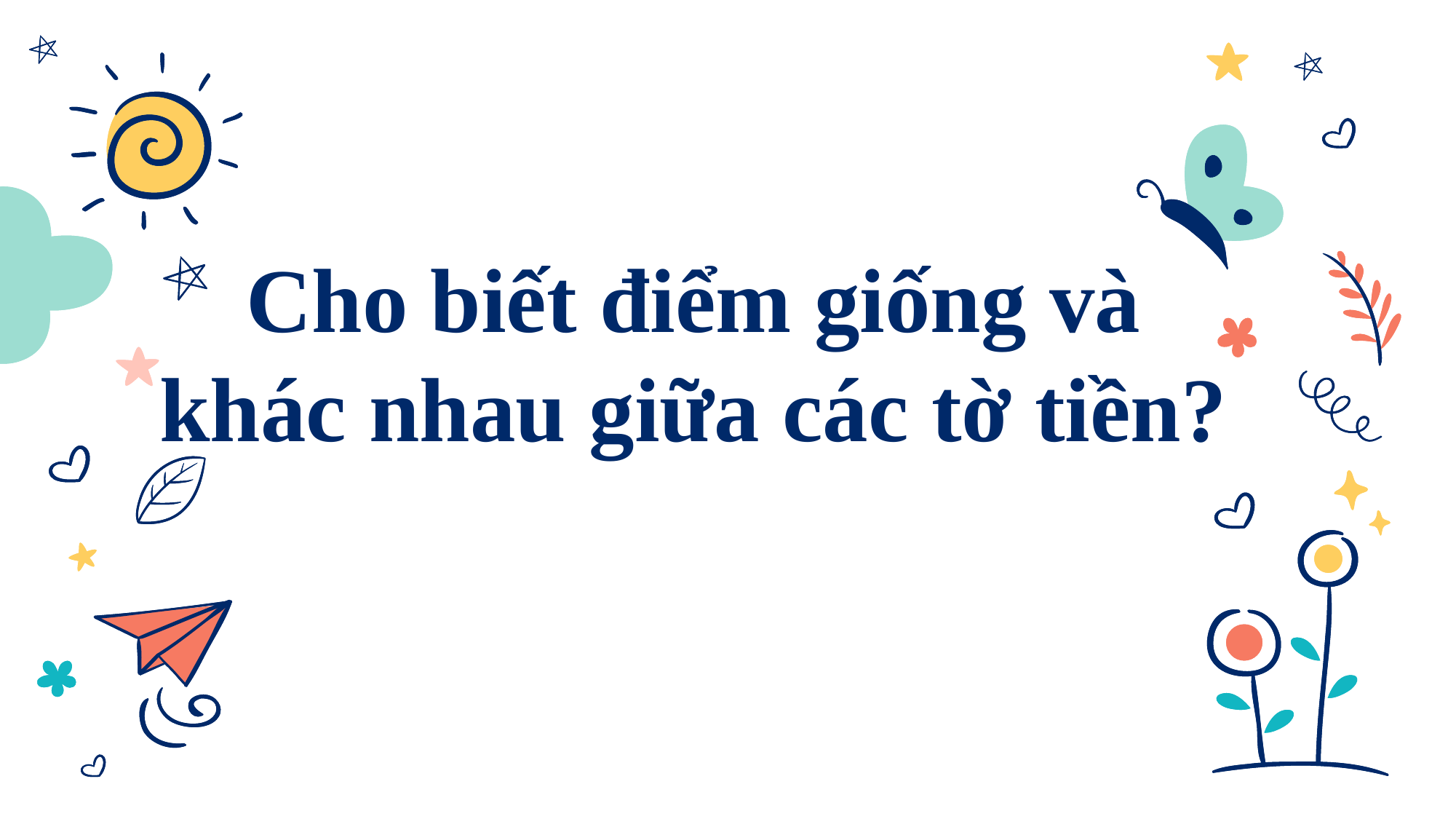

# Cho biết điểm giống và khác nhau giữa các tờ tiền?